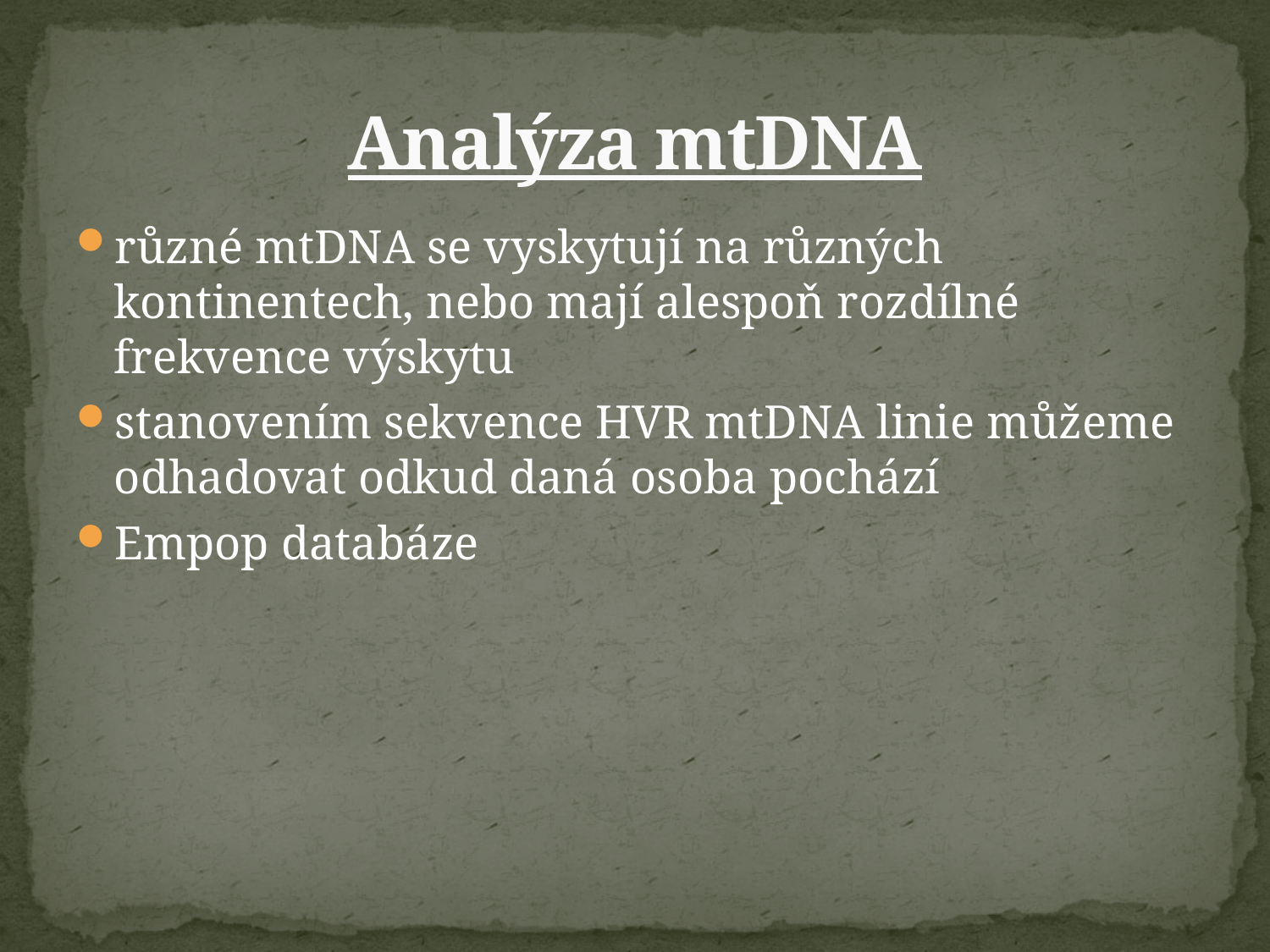

# Analýza mtDNA
různé mtDNA se vyskytují na různých kontinentech, nebo mají alespoň rozdílné frekvence výskytu
stanovením sekvence HVR mtDNA linie můžeme odhadovat odkud daná osoba pochází
Empop databáze